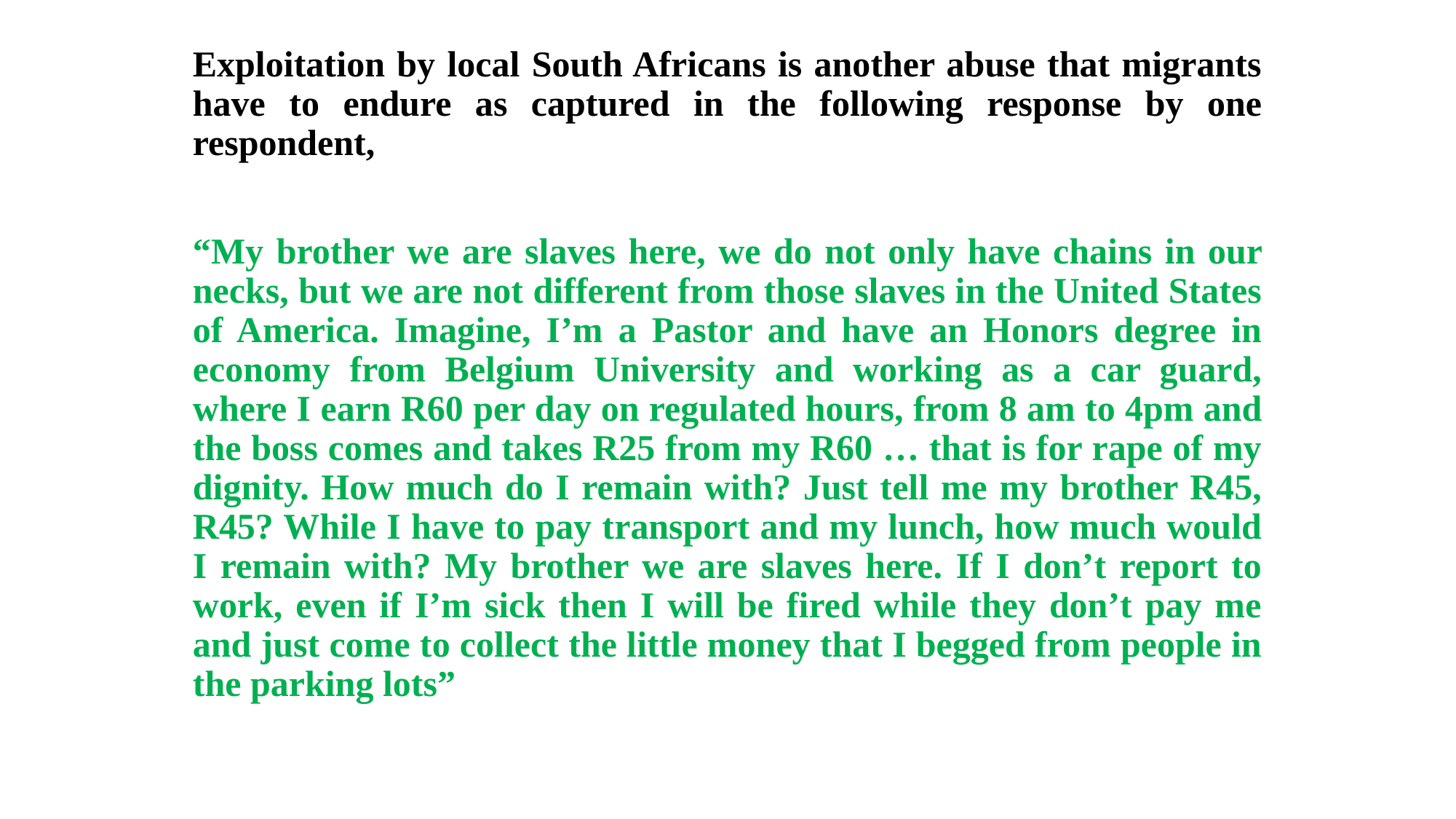

Exploitation by local South Africans is another abuse that migrants have to endure as captured in the following response by one respondent,

“My brother we are slaves here, we do not only have chains in our necks, but we are not different from those slaves in the United States of America. Imagine, I’m a Pastor and have an Honors degree in economy from Belgium University and working as a car guard, where I earn R60 per day on regulated hours, from 8 am to 4pm and the boss comes and takes R25 from my R60 … that is for rape of my dignity. How much do I remain with? Just tell me my brother R45, R45? While I have to pay transport and my lunch, how much would I remain with? My brother we are slaves here. If I don’t report to work, even if I’m sick then I will be fired while they don’t pay me and just come to collect the little money that I begged from people in the parking lots”